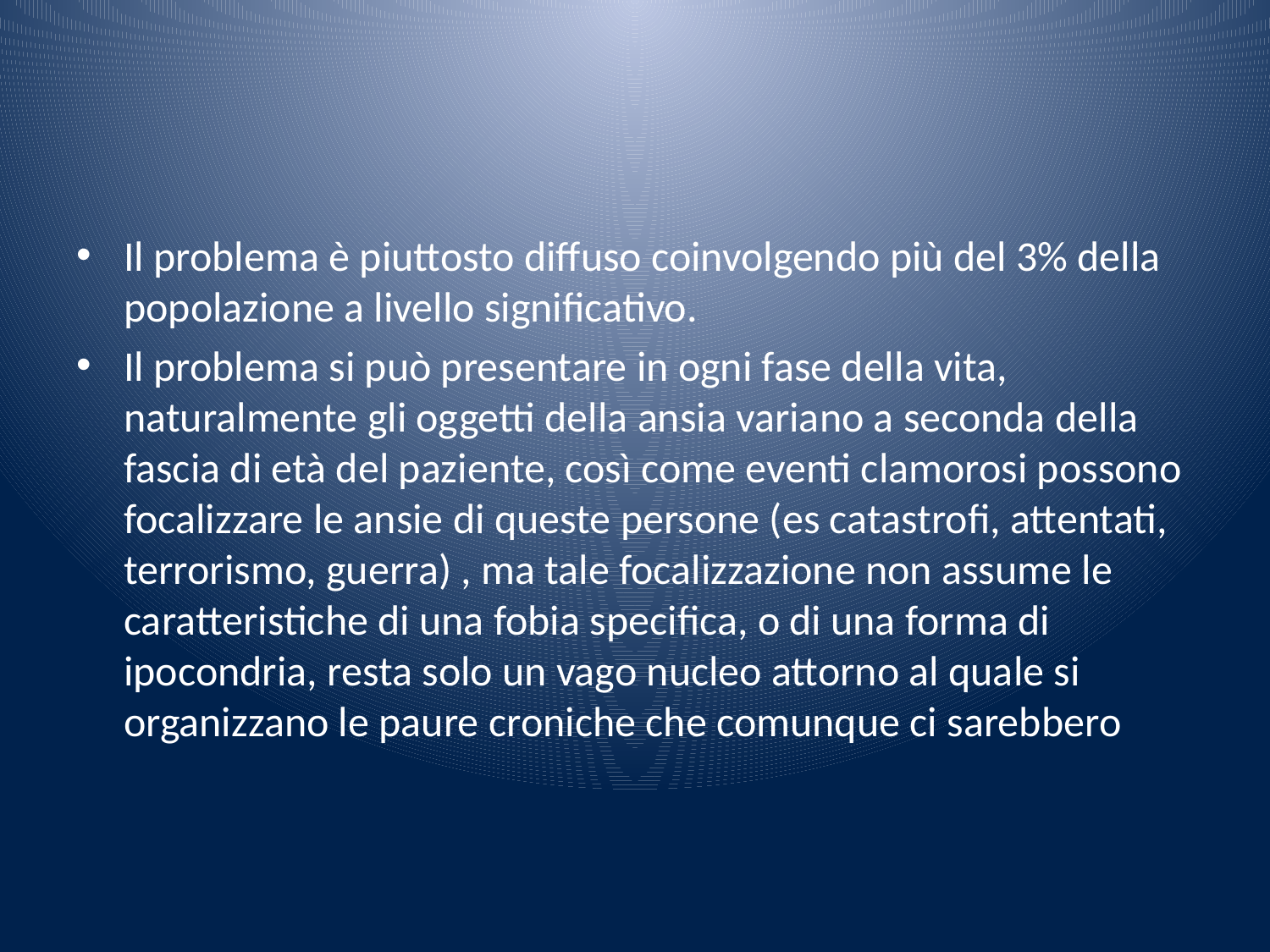

#
Il problema è piuttosto diffuso coinvolgendo più del 3% della popolazione a livello significativo.
Il problema si può presentare in ogni fase della vita, naturalmente gli oggetti della ansia variano a seconda della fascia di età del paziente, così come eventi clamorosi possono focalizzare le ansie di queste persone (es catastrofi, attentati, terrorismo, guerra) , ma tale focalizzazione non assume le caratteristiche di una fobia specifica, o di una forma di ipocondria, resta solo un vago nucleo attorno al quale si organizzano le paure croniche che comunque ci sarebbero